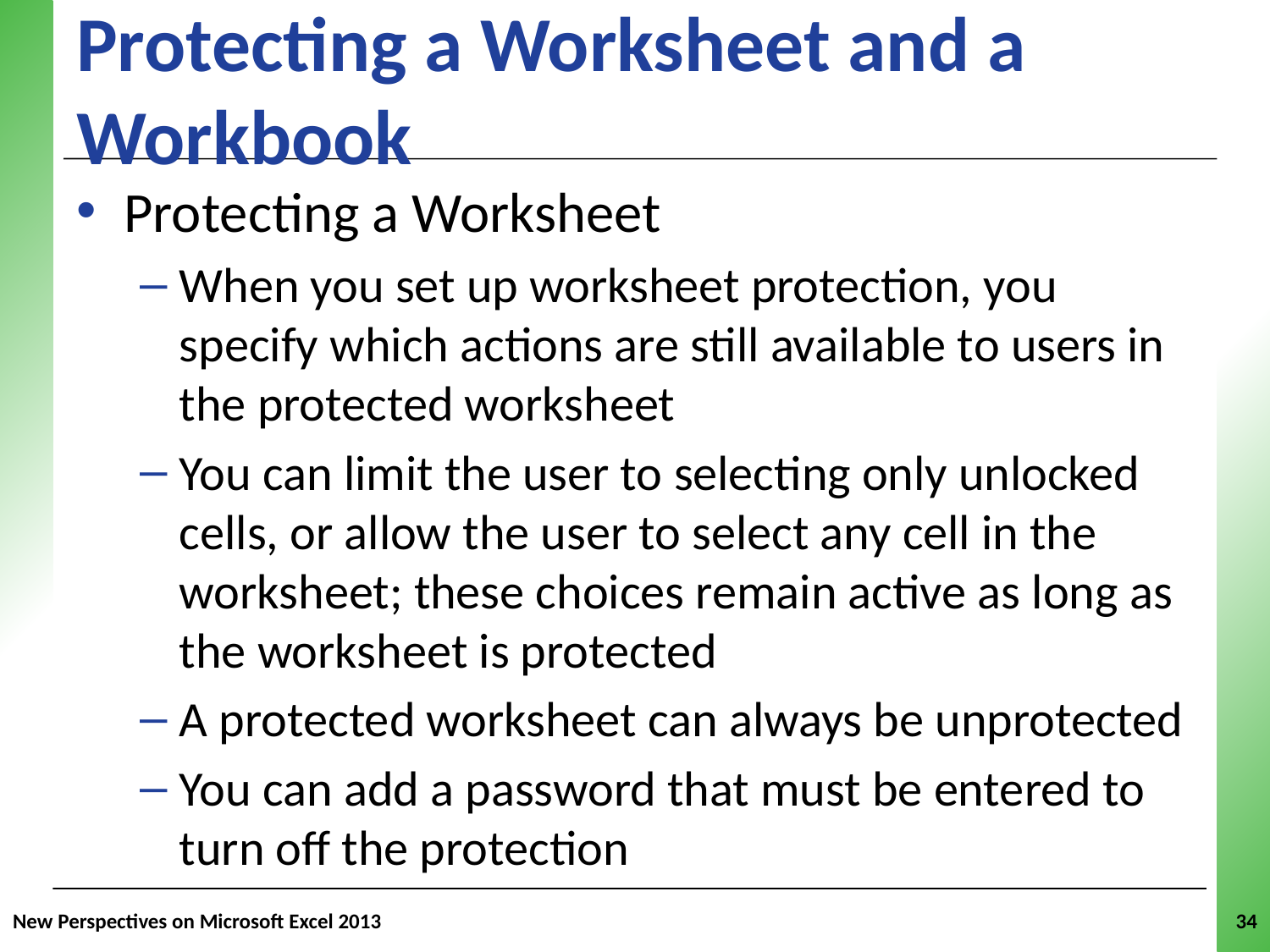

# Protecting a Worksheet and a Workbook
Protecting a Worksheet
When you set up worksheet protection, you specify which actions are still available to users in the protected worksheet
You can limit the user to selecting only unlocked cells, or allow the user to select any cell in the worksheet; these choices remain active as long as the worksheet is protected
A protected worksheet can always be unprotected
You can add a password that must be entered to turn off the protection
New Perspectives on Microsoft Excel 2013
34